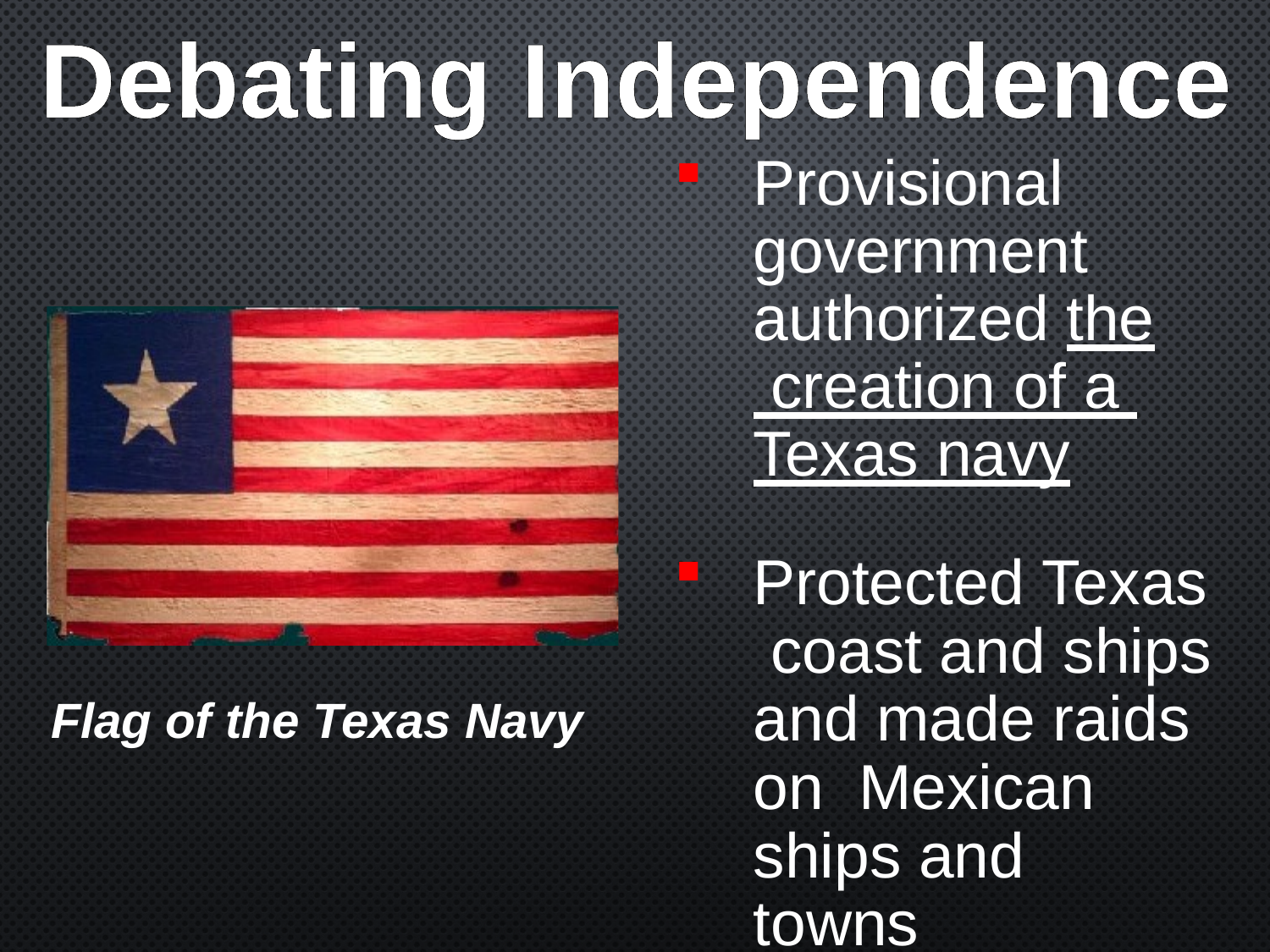

# Debating Independence
Provisional  government  authorized the  creation of a  Texas navy
Protected Texas  coast and ships and made raids on  Mexican ships and  towns

Flag of the Texas Navy